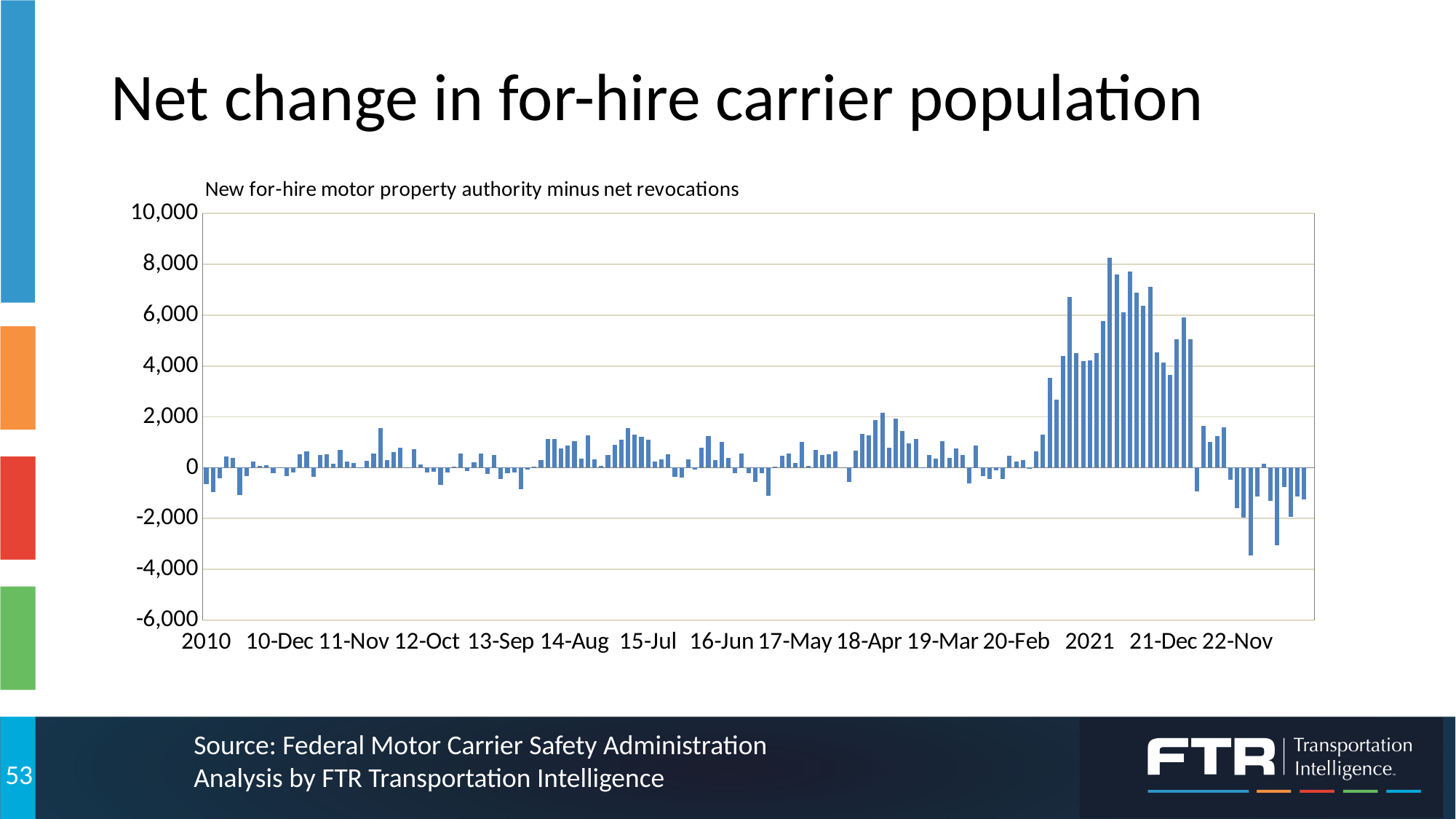

# Net change in for-hire carrier population

[unsupported chart]

Source: Federal Motor Carrier Safety Administration
Analysis by FTR Transportation Intelligence